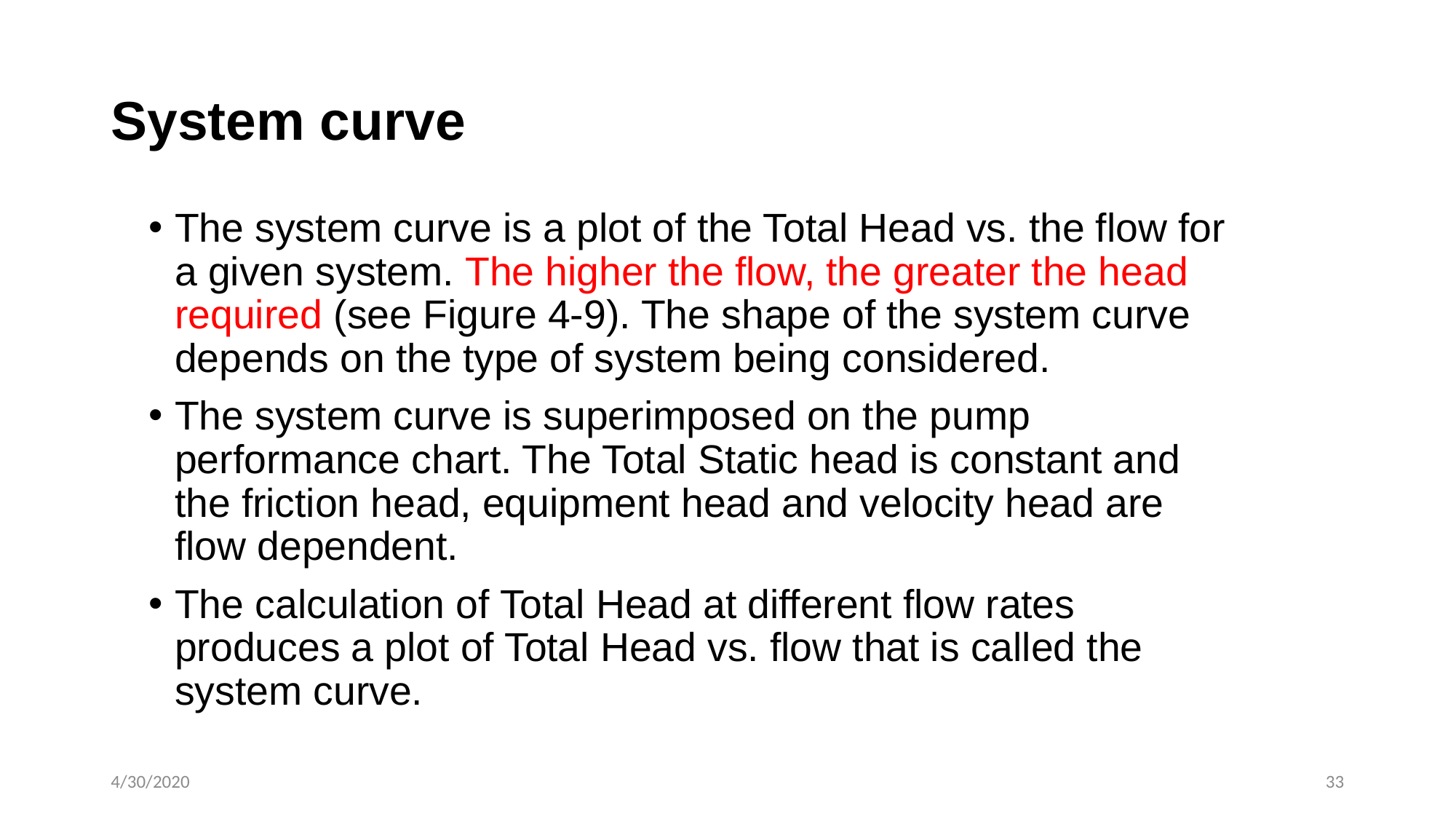

# System curve
The system curve is a plot of the Total Head vs. the flow for a given system. The higher the flow, the greater the head required (see Figure 4-9). The shape of the system curve depends on the type of system being considered.
The system curve is superimposed on the pump performance chart. The Total Static head is constant and the friction head, equipment head and velocity head are flow dependent.
The calculation of Total Head at different flow rates produces a plot of Total Head vs. flow that is called the system curve.
4/30/2020
33